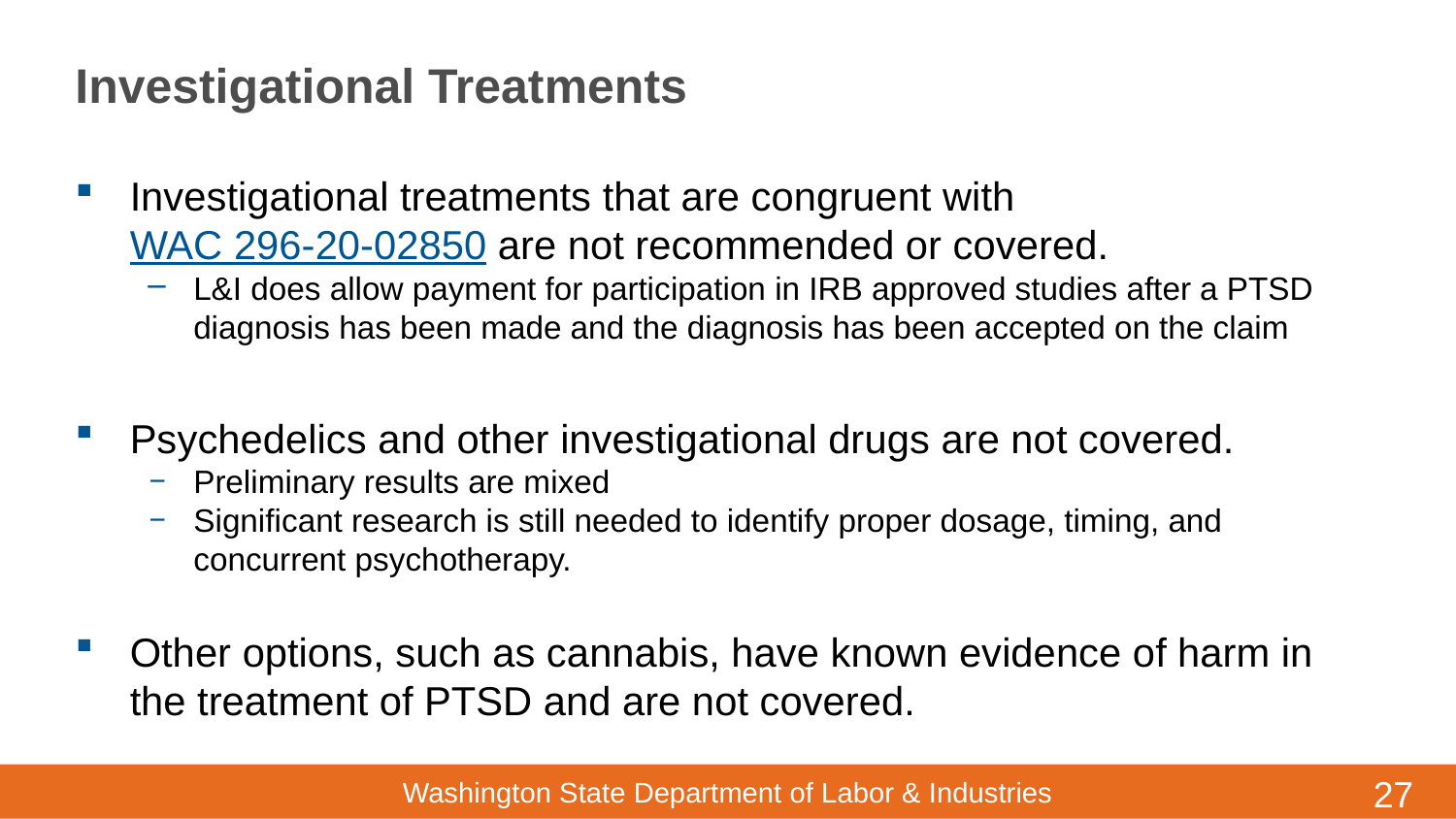

# Investigational Treatments
Investigational treatments that are congruent with WAC 296-20-02850 are not recommended or covered.
L&I does allow payment for participation in IRB approved studies after a PTSD diagnosis has been made and the diagnosis has been accepted on the claim

Psychedelics and other investigational drugs are not covered.
Preliminary results are mixed
Significant research is still needed to identify proper dosage, timing, and concurrent psychotherapy.

Other options, such as cannabis, have known evidence of harm in the treatment of PTSD and are not covered.